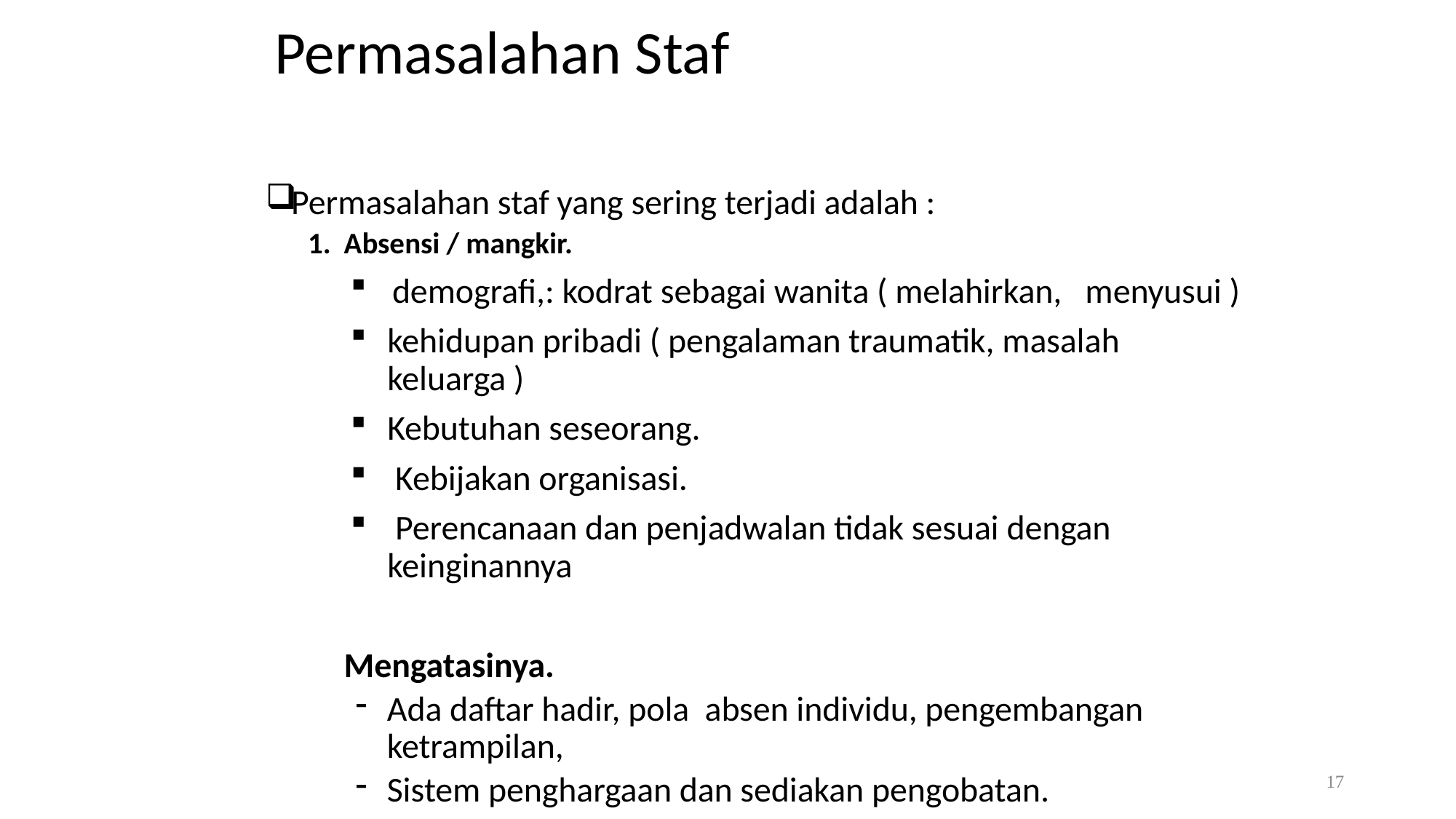

# Permasalahan Staf
Permasalahan staf yang sering terjadi adalah :
Absensi / mangkir.
demografi,: kodrat sebagai wanita ( melahirkan,   menyusui )
kehidupan pribadi ( pengalaman traumatik, masalah    keluarga )
Kebutuhan seseorang.
 Kebijakan organisasi.
 Perencanaan dan penjadwalan tidak sesuai dengan keinginannya

	Mengatasinya.
Ada daftar hadir, pola  absen individu, pengembangan ketrampilan,
Sistem penghargaan dan sediakan pengobatan.
17